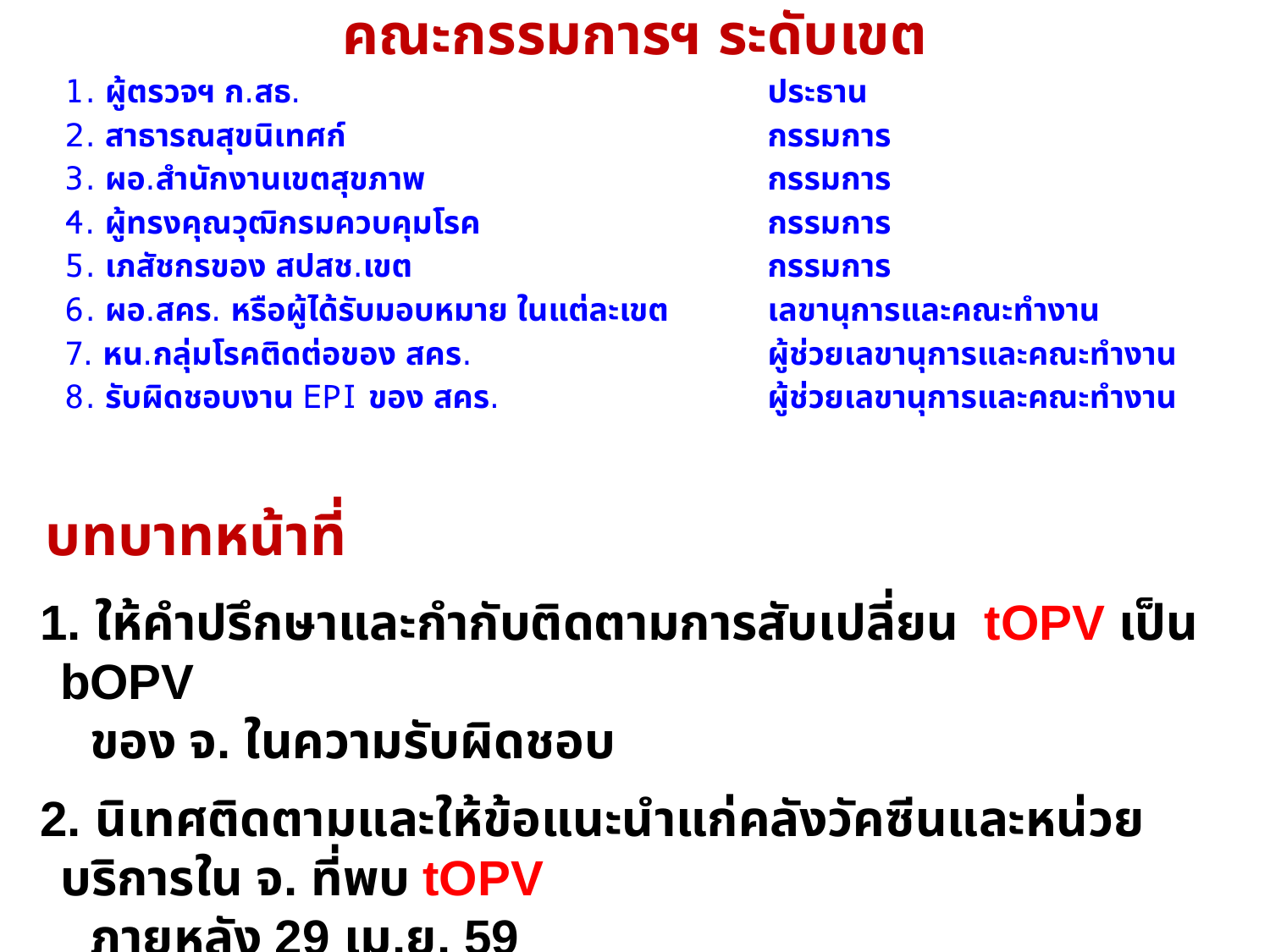

| คณะกรรมการฯ ระดับเขต |  |
| --- | --- |
| 1. ผู้ตรวจฯ ก.สธ. | ประธาน |
| 2. สาธารณสุขนิเทศก์ | กรรมการ |
| 3. ผอ.สำนักงานเขตสุขภาพ | กรรมการ |
| 4. ผู้ทรงคุณวุฒิกรมควบคุมโรค | กรรมการ |
| 5. เภสัชกรของ สปสช.เขต | กรรมการ |
| 6. ผอ.สคร. หรือผู้ได้รับมอบหมาย ในแต่ละเขต | เลขานุการและคณะทำงาน |
| 7. หน.กลุ่มโรคติดต่อของ สคร. | ผู้ช่วยเลขานุการและคณะทำงาน |
| 8. รับผิดชอบงาน EPI ของ สคร. | ผู้ช่วยเลขานุการและคณะทำงาน |
  บทบาทหน้าที่

  1. ให้คำปรึกษาและกำกับติดตามการสับเปลี่ยน  tOPV เป็น  bOPV
      ของ จ. ในความรับผิดชอบ

  2. นิเทศติดตามและให้ข้อแนะนำแก่คลังวัคซีนและหน่วยบริการใน จ. ที่พบ tOPV
      ภายหลัง 29 เม.ย. 59

  3. ประสานการดำเนินงานกับคณะกรรมการฯระดับ จ. และคณะกรรมการฯแห่งชาติ